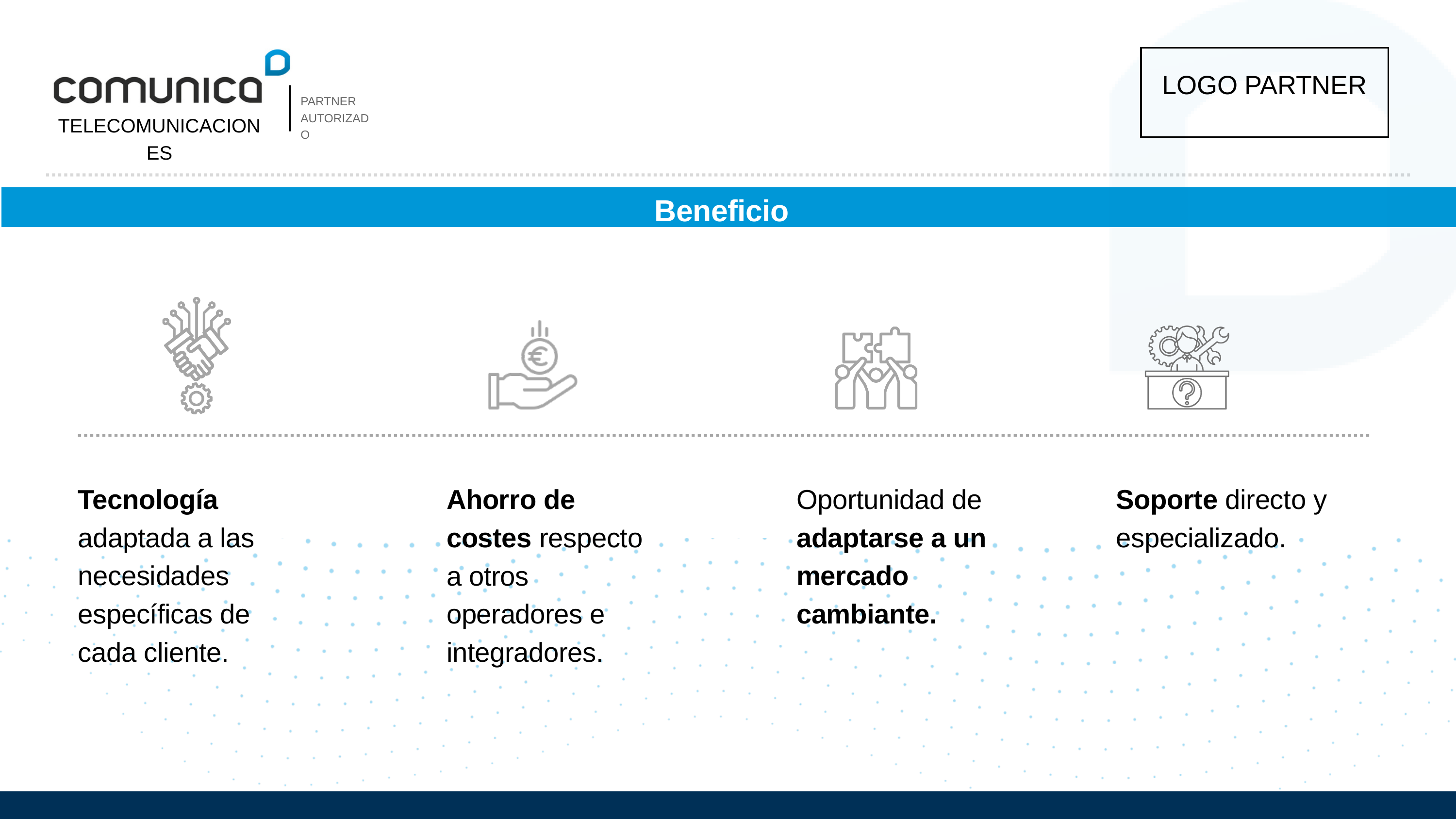

PARTNER AUTORIZADO
TELECOMUNICACIONES

LOGO PARTNER

Beneficios

Tecnología adaptada a las necesidades específicas de cada cliente.
Oportunidad de adaptarse a un mercado cambiante.
Soporte directo y especializado.
Ahorro de costes respecto a otros operadores e integradores.